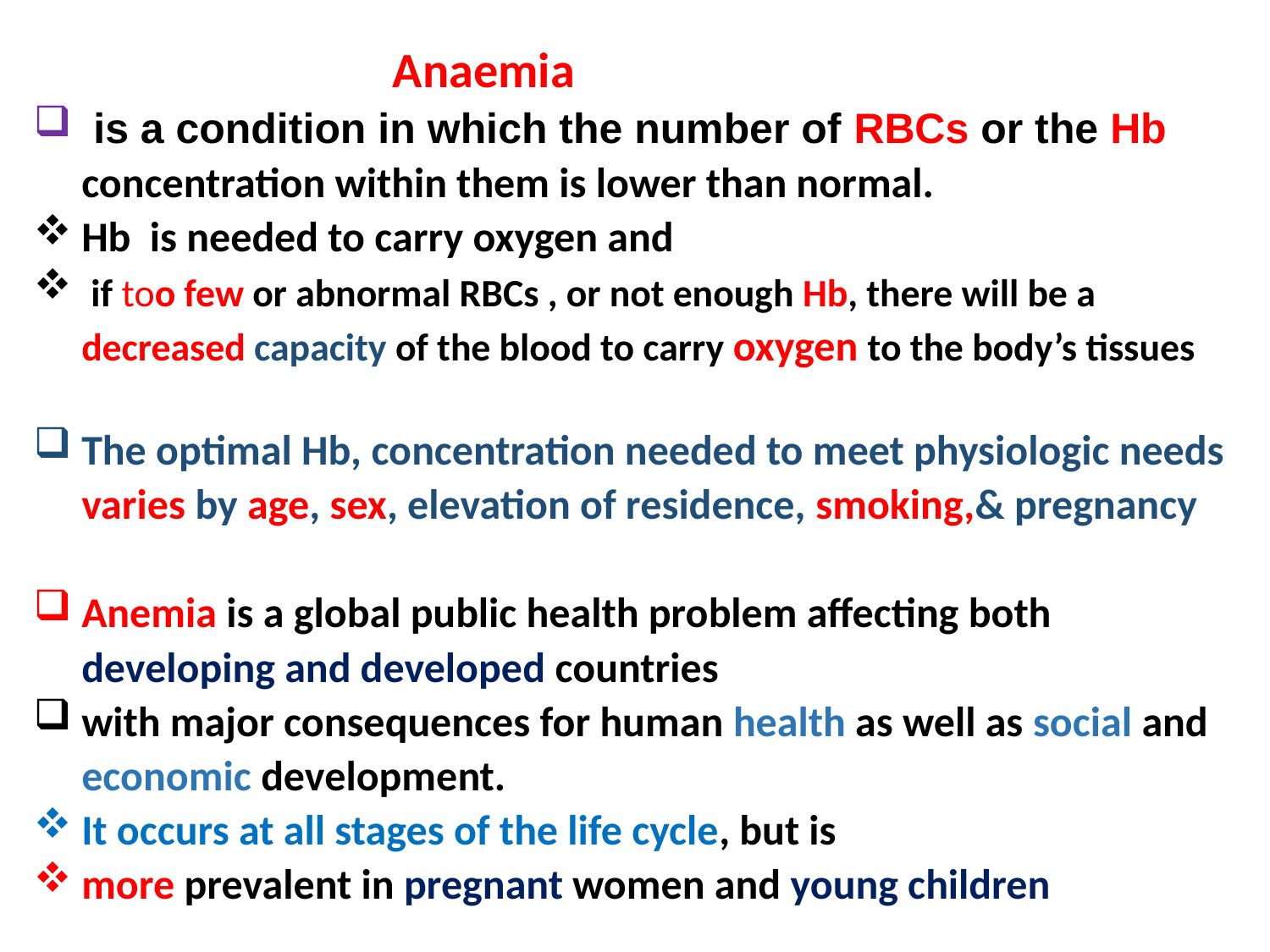

Anaemia
 is a condition in which the number of RBCs or the Hb concentration within them is lower than normal.
Hb  is needed to carry oxygen and
 if too few or abnormal RBCs , or not enough Hb, there will be a decreased capacity of the blood to carry oxygen to the body’s tissues

The optimal Hb, concentration needed to meet physiologic needs varies by age, sex, elevation of residence, smoking,& pregnancy

Anemia is a global public health problem affecting both developing and developed countries
with major consequences for human health as well as social and economic development.
It occurs at all stages of the life cycle, but is
more prevalent in pregnant women and young children